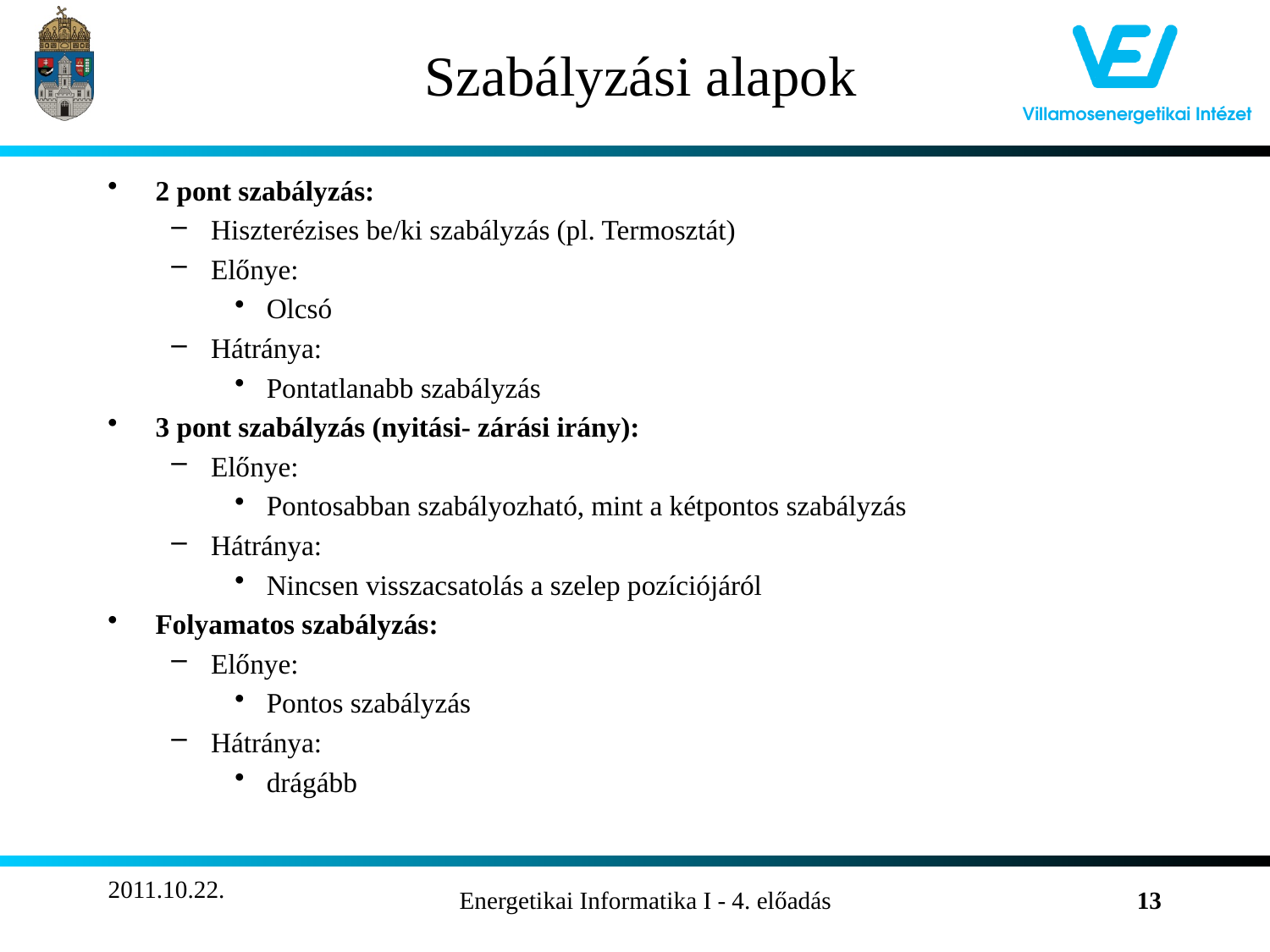

# Szabályzási alapok
2 pont szabályzás:
Hiszterézises be/ki szabályzás (pl. Termosztát)
Előnye:
Olcsó
Hátránya:
Pontatlanabb szabályzás
3 pont szabályzás (nyitási- zárási irány):
Előnye:
Pontosabban szabályozható, mint a kétpontos szabályzás
Hátránya:
Nincsen visszacsatolás a szelep pozíciójáról
Folyamatos szabályzás:
Előnye:
Pontos szabályzás
Hátránya:
drágább
2011.10.22.
Energetikai Informatika I - 4. előadás
13